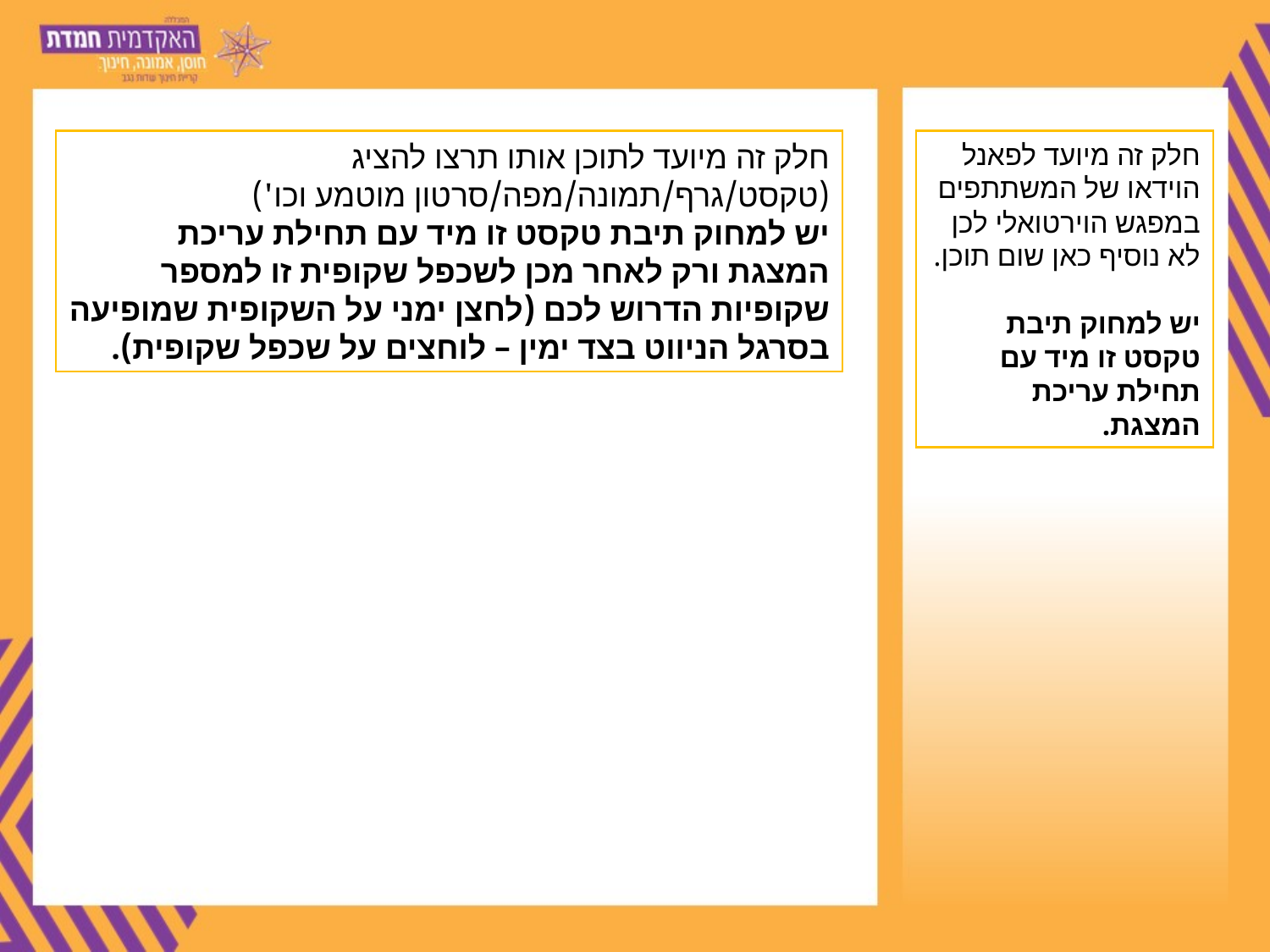

חלק זה מיועד לתוכן אותו תרצו להציג (טקסט/גרף/תמונה/מפה/סרטון מוטמע וכו')
יש למחוק תיבת טקסט זו מיד עם תחילת עריכת המצגת ורק לאחר מכן לשכפל שקופית זו למספר שקופיות הדרוש לכם (לחצן ימני על השקופית שמופיעה בסרגל הניווט בצד ימין – לוחצים על שכפל שקופית).
חלק זה מיועד לפאנל הוידאו של המשתתפים במפגש הוירטואלי לכן לא נוסיף כאן שום תוכן.

יש למחוק תיבת טקסט זו מיד עם תחילת עריכת המצגת.